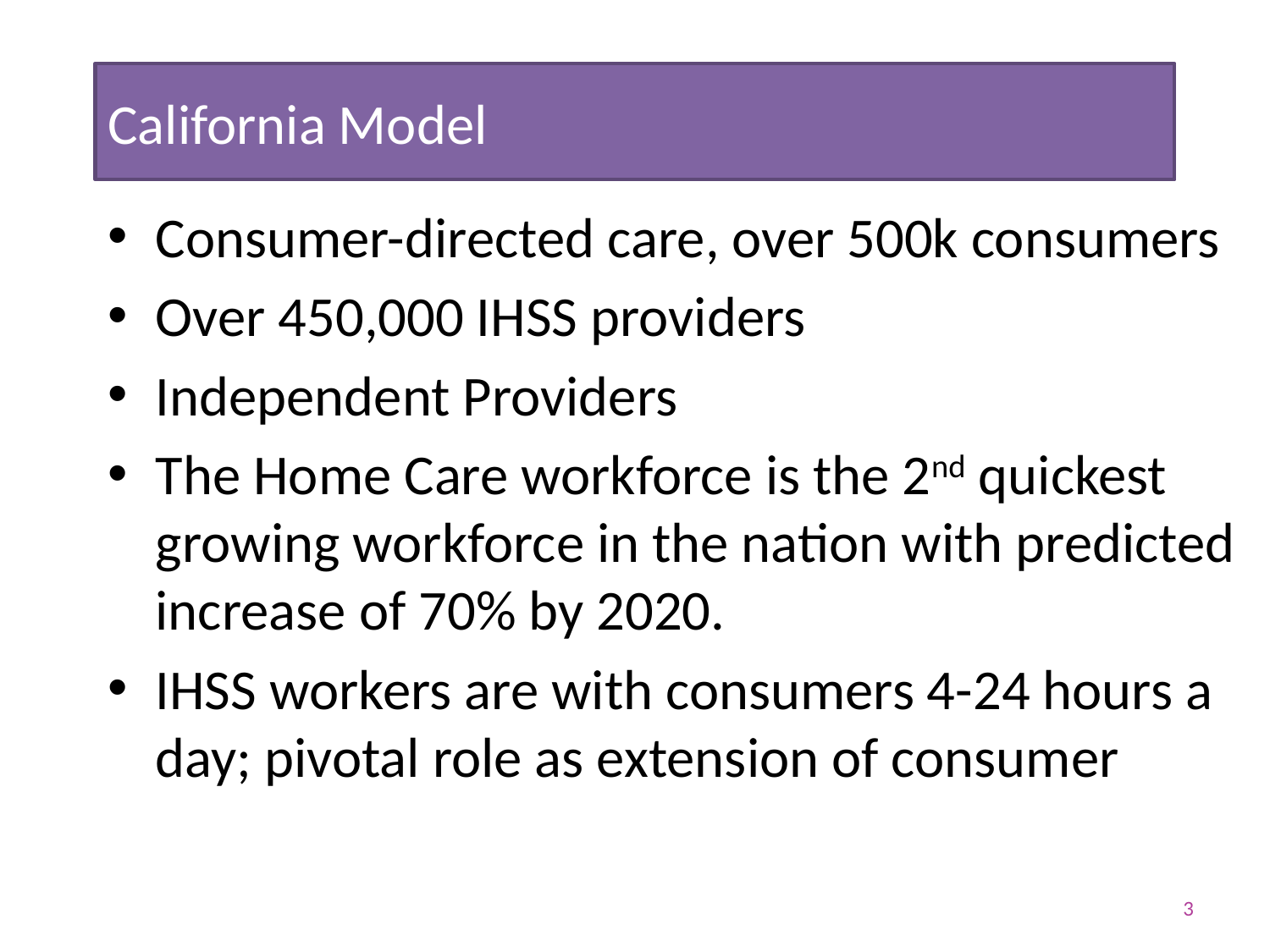

# The California model
California Model
Consumer-directed care, over 500k consumers
Over 450,000 IHSS providers
Independent Providers
The Home Care workforce is the 2nd quickest growing workforce in the nation with predicted increase of 70% by 2020.
IHSS workers are with consumers 4-24 hours a day; pivotal role as extension of consumer

3